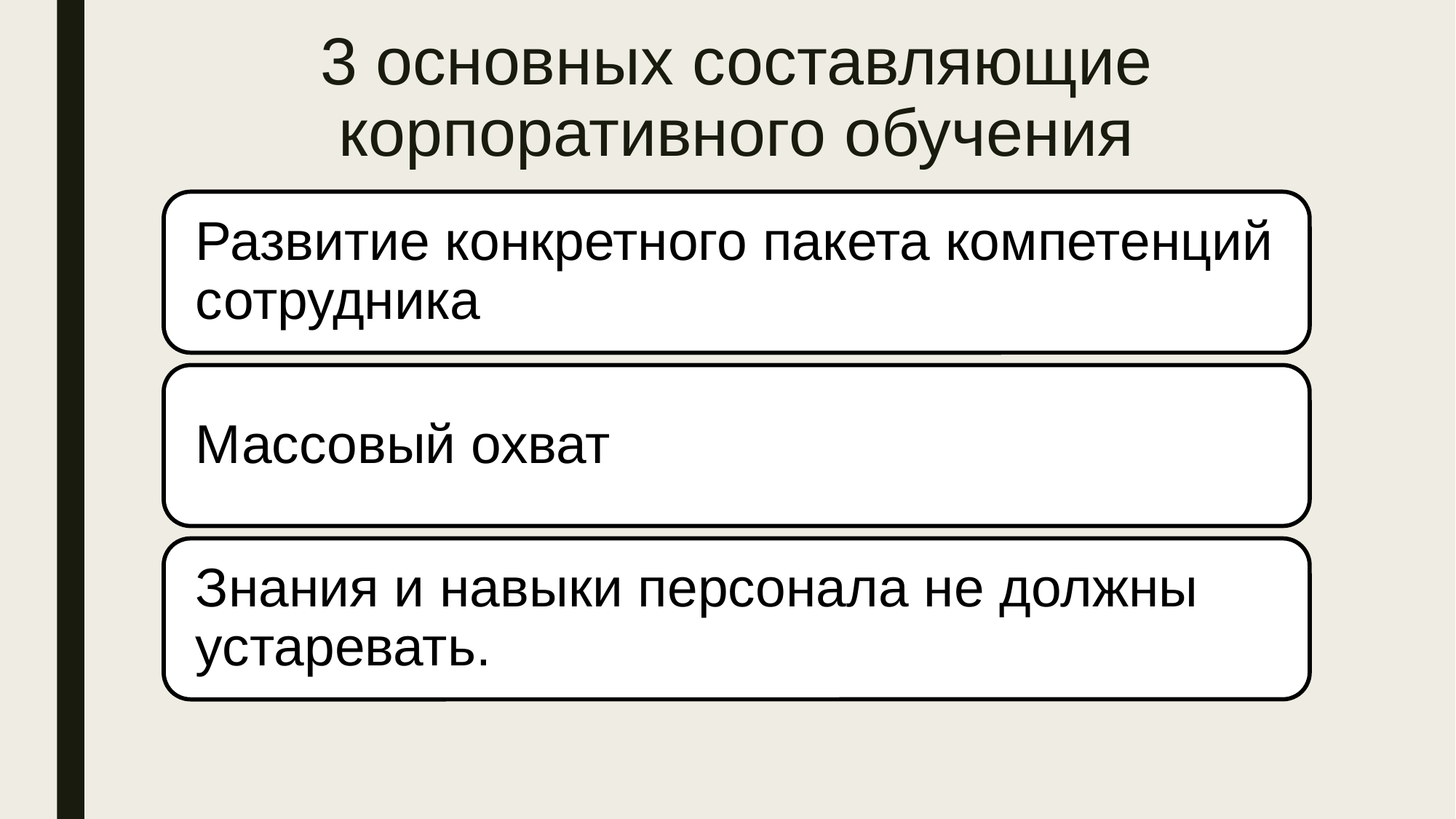

# 3 основных составляющие корпоративного обучения
Развитие конкретного пакета компетенций сотрудника
Массовый охват
Знания и навыки персонала не должны устаревать.